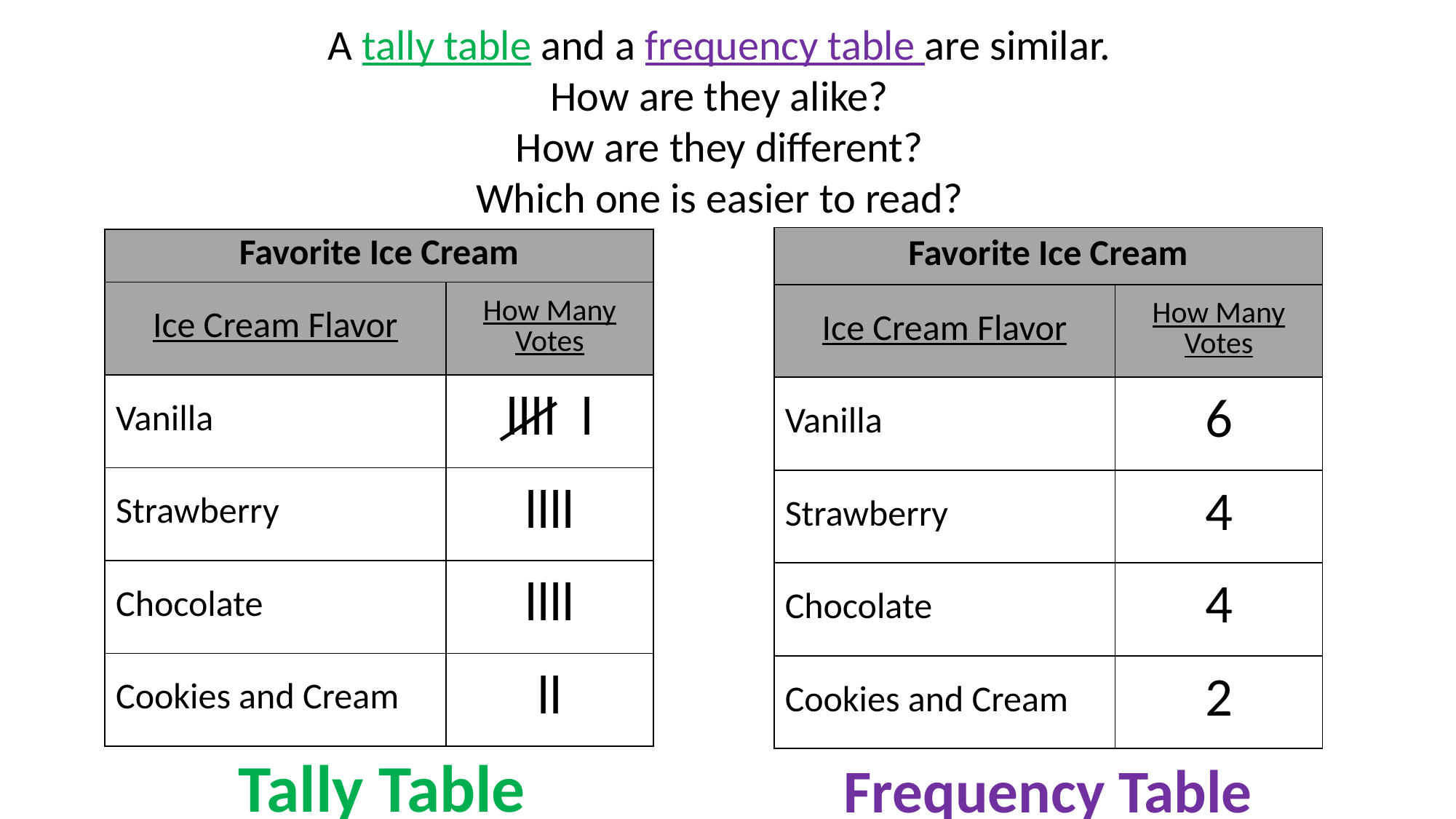

A tally table and a frequency table are similar.
How are they alike?
How are they different?
Which one is easier to read?
| Favorite Ice Cream |  |
| --- | --- |
| Ice Cream Flavor | How Many Votes |
| Vanilla | 6 |
| Strawberry | 4 |
| Chocolate | 4 |
| Cookies and Cream | 2 |
| Favorite Ice Cream |  |
| --- | --- |
| Ice Cream Flavor | How Many Votes |
| Vanilla | llll l |
| Strawberry | llll |
| Chocolate | llll |
| Cookies and Cream | ll |
Tally Table
Frequency Table